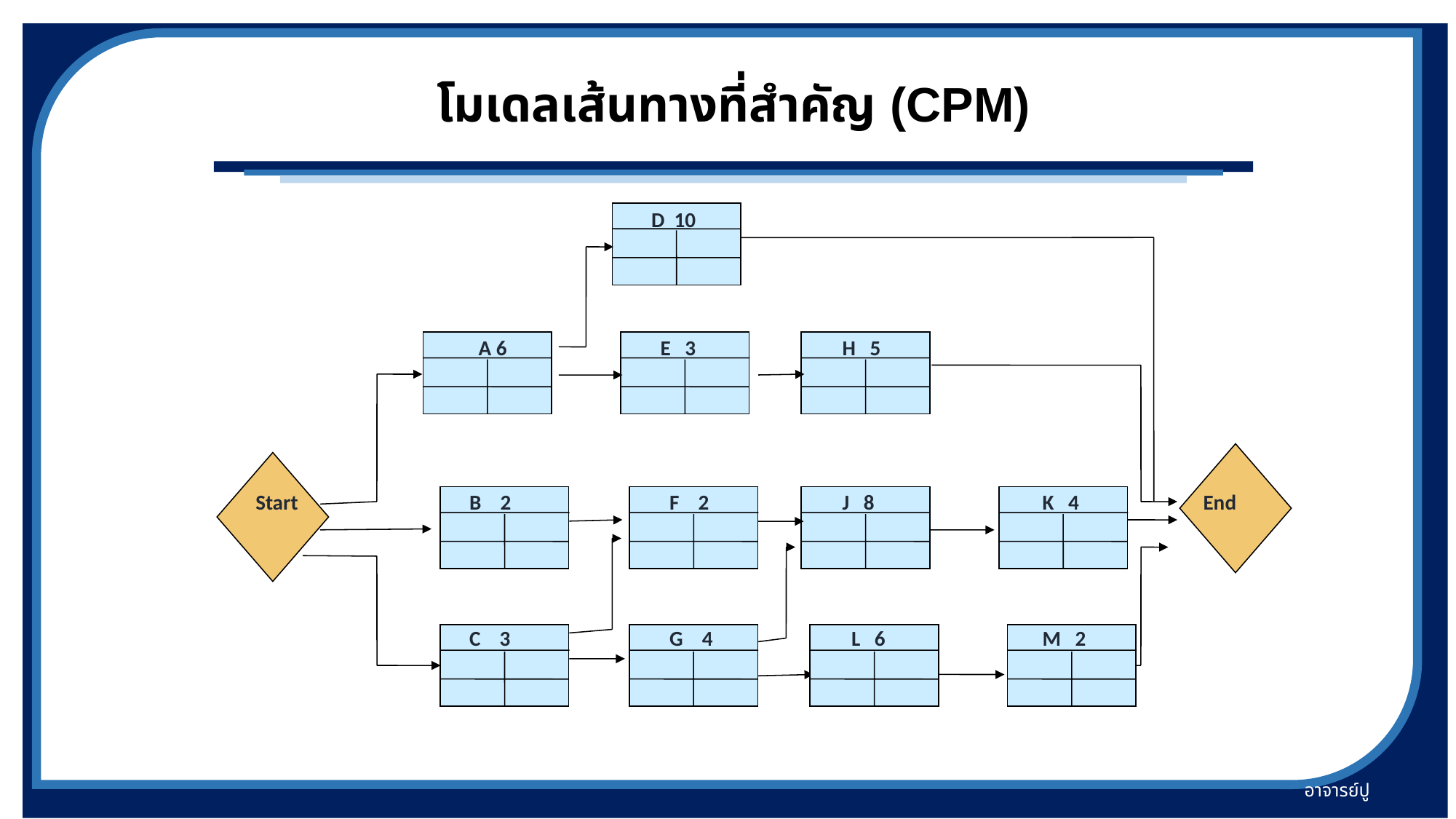

# โมเดลเส้นทางที่สำคัญ (CPM)
D  10

A 6
E   3
H   5

Start
B    2
F    2
J   8
K   4
End

C    3
G    4
L   6
M   2